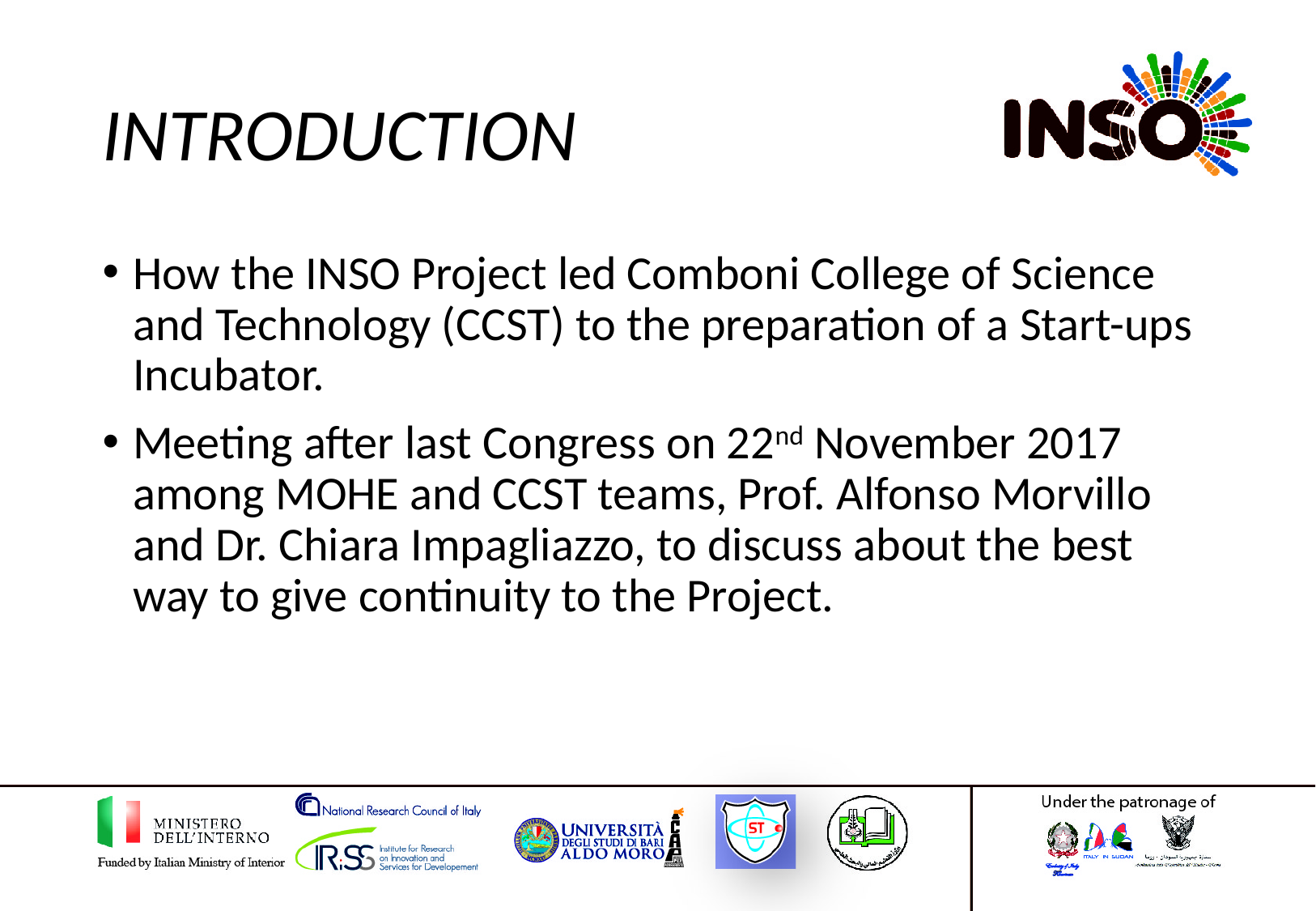

# Introduction
How the INSO Project led Comboni College of Science and Technology (CCST) to the preparation of a Start-ups Incubator.
Meeting after last Congress on 22nd November 2017 among MOHE and CCST teams, Prof. Alfonso Morvillo and Dr. Chiara Impagliazzo, to discuss about the best way to give continuity to the Project.